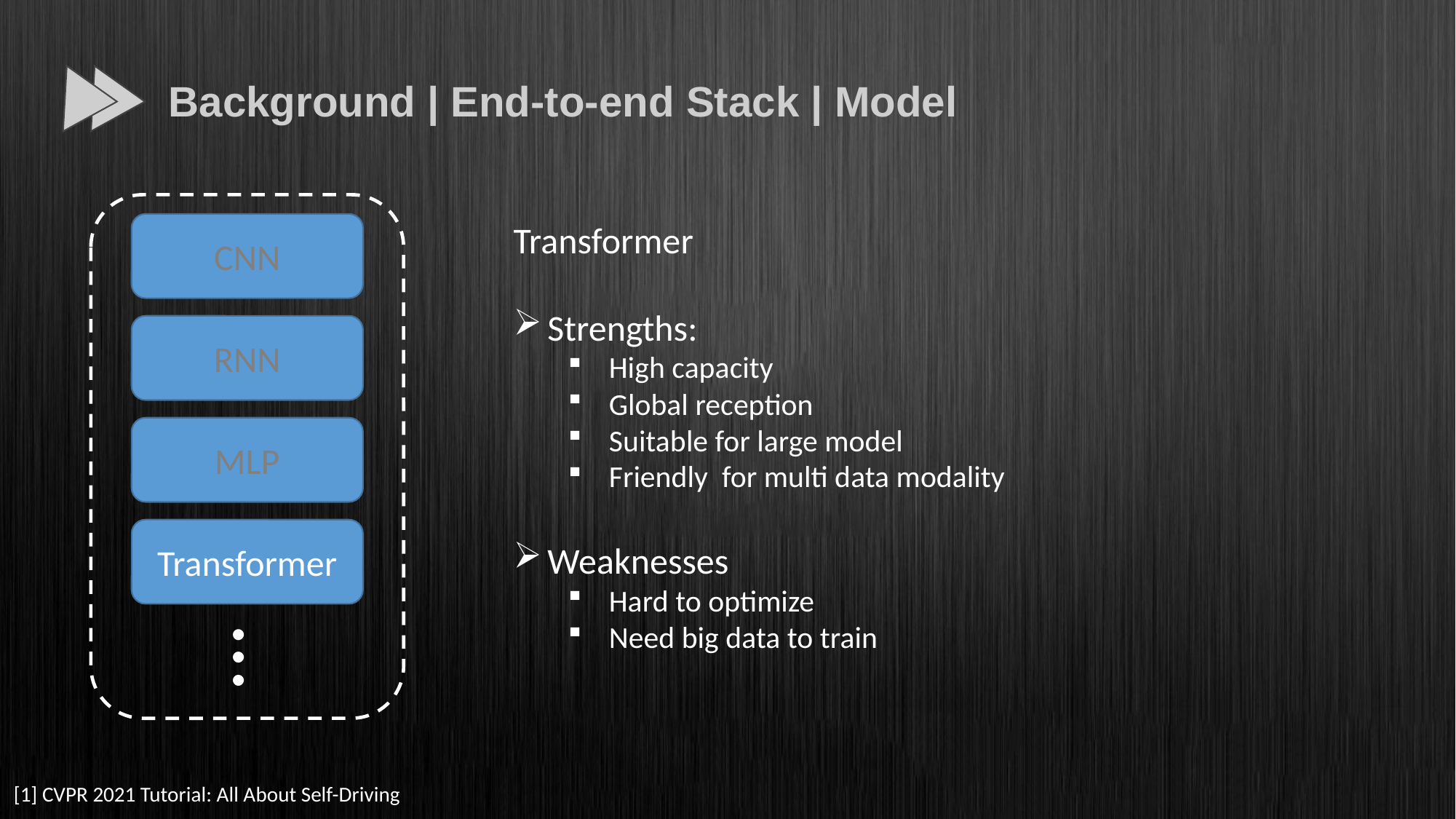

Background | End-to-end Stack | Model

Transformer

Strengths:
High capacity
Global reception
Suitable for large model
Friendly  for multi data modality

Weaknesses
Hard to optimize
Need big data to train

CNN
RNN
MLP
Transformer
…
[1] CVPR 2021 Tutorial: All About Self-Driving